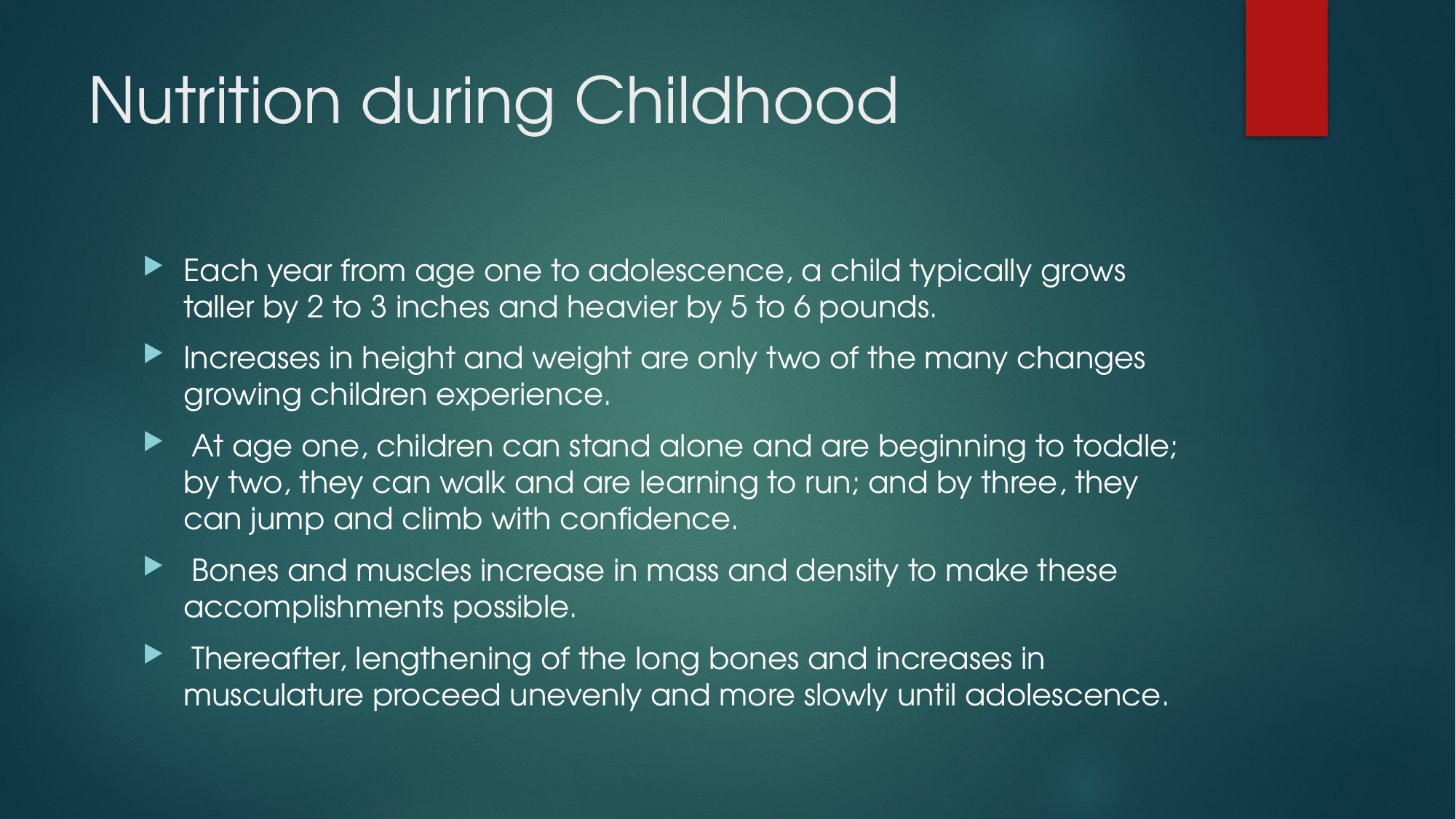

# Nutrition during Childhood
Each year from age one to adolescence, a child typically grows taller by 2 to 3 inches and heavier by 5 to 6 pounds.
Increases in height and weight are only two of the many changes growing children experience.
 At age one, children can stand alone and are beginning to toddle; by two, they can walk and are learning to run; and by three, they can jump and climb with confidence.
 Bones and muscles increase in mass and density to make these accomplishments possible.
 Thereafter, lengthening of the long bones and increases in musculature proceed unevenly and more slowly until adolescence.